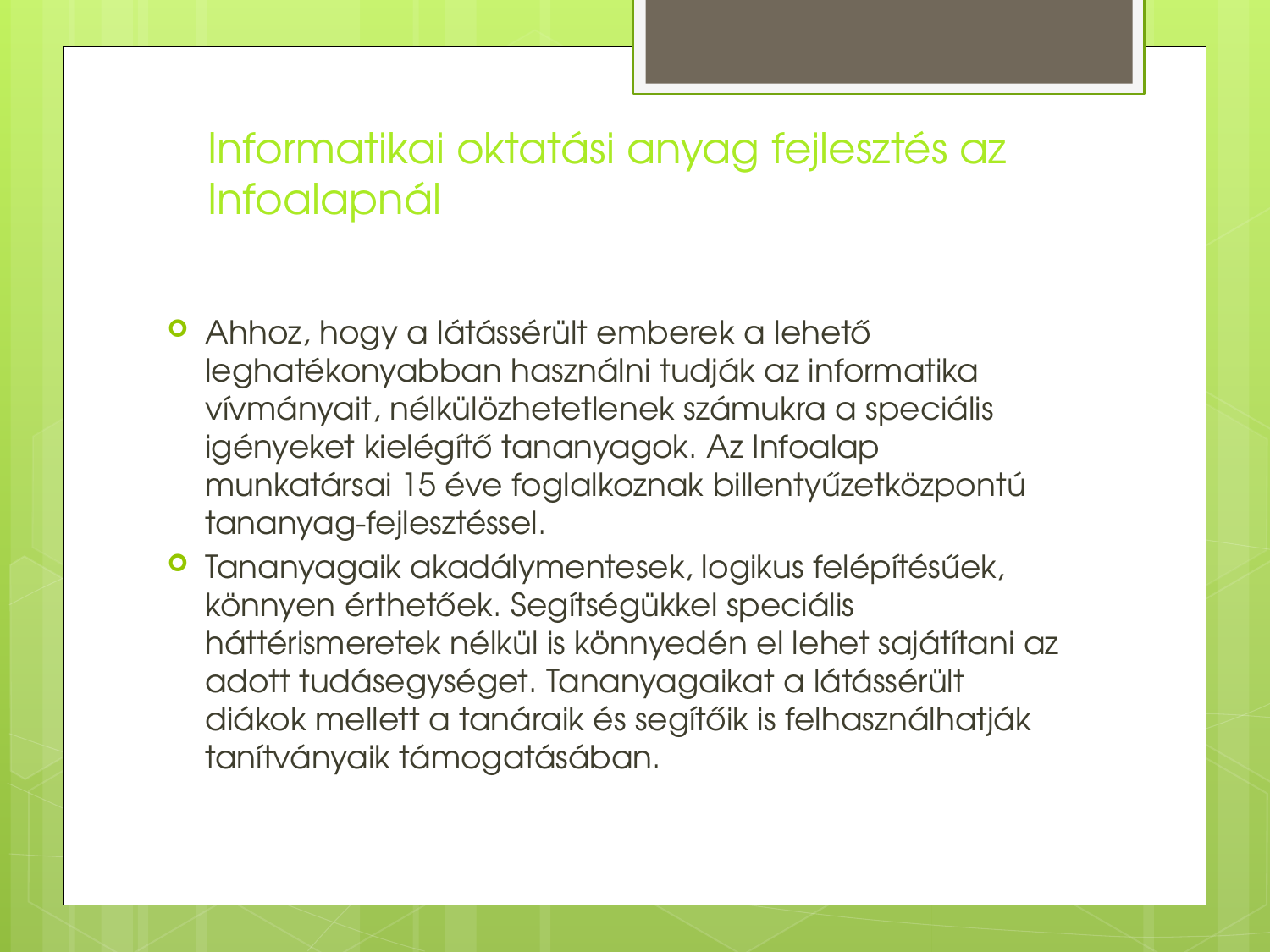

# Informatikai oktatási anyag fejlesztés az Infoalapnál
Ahhoz, hogy a látássérült emberek a lehető leghatékonyabban használni tudják az informatika vívmányait, nélkülözhetetlenek számukra a speciális igényeket kielégítő tananyagok. Az Infoalap munkatársai 15 éve foglalkoznak billentyűzetközpontú tananyag-fejlesztéssel.
Tananyagaik akadálymentesek, logikus felépítésűek, könnyen érthetőek. Segítségükkel speciális háttérismeretek nélkül is könnyedén el lehet sajátítani az adott tudásegységet. Tananyagaikat a látássérült diákok mellett a tanáraik és segítőik is felhasználhatják tanítványaik támogatásában.